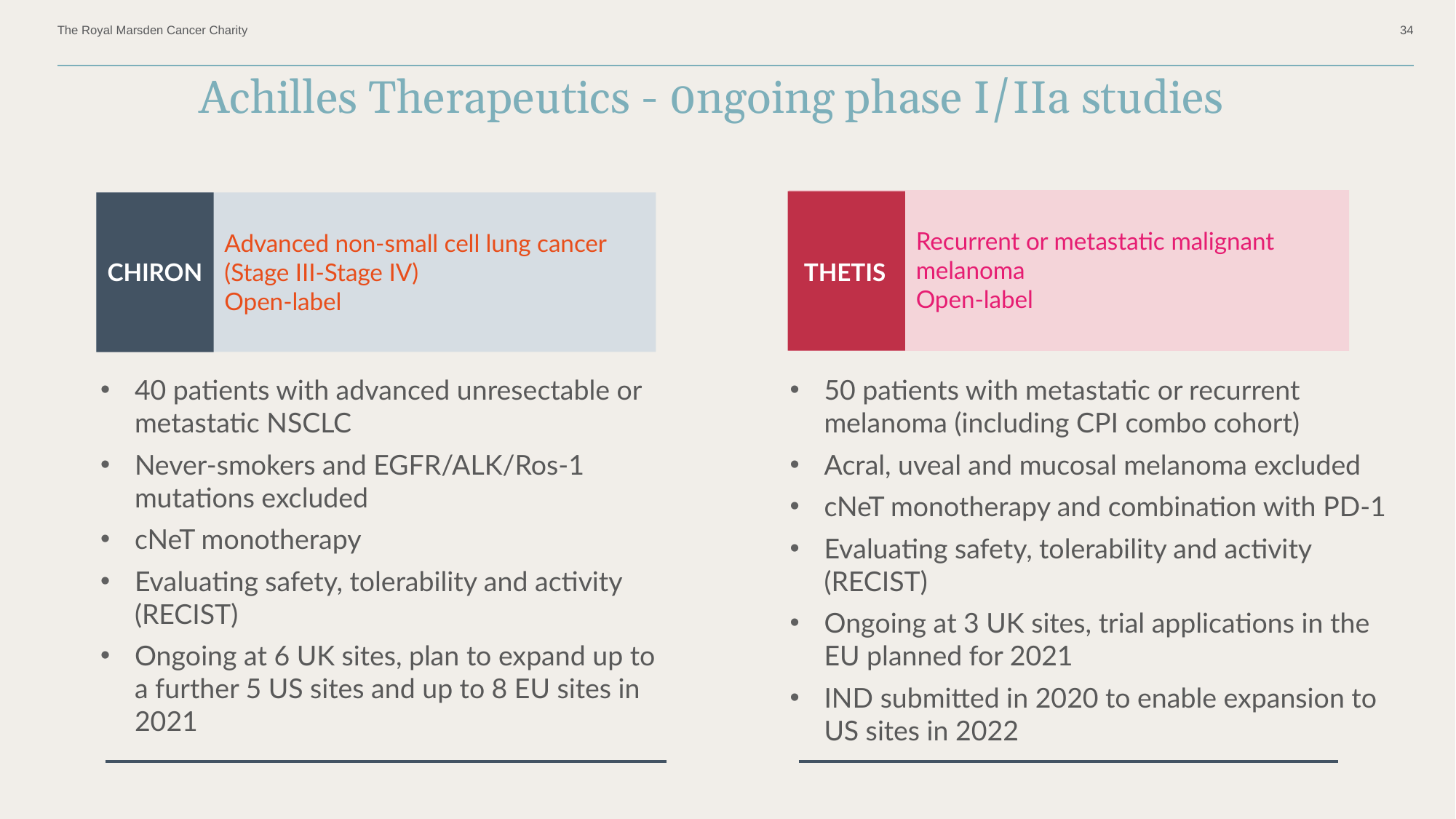

# Achilles Therapeutics - 0ngoing phase I/IIa studies

Recurrent or metastatic malignant melanoma
Open-label
Advanced non-small cell lung cancer (Stage III-Stage IV)
Open-label
THETIS
CHIRON
40 patients with advanced unresectable or metastatic NSCLC
Never-smokers and EGFR/ALK/Ros-1 mutations excluded
cNeT monotherapy
Evaluating safety, tolerability and activity (RECIST)
Ongoing at 6 UK sites, plan to expand up to a further 5 US sites and up to 8 EU sites in 2021
50 patients with metastatic or recurrent melanoma (including CPI combo cohort)
Acral, uveal and mucosal melanoma excluded
cNeT monotherapy and combination with PD-1
Evaluating safety, tolerability and activity (RECIST)
Ongoing at 3 UK sites, trial applications in the EU planned for 2021
IND submitted in 2020 to enable expansion to US sites in 2022